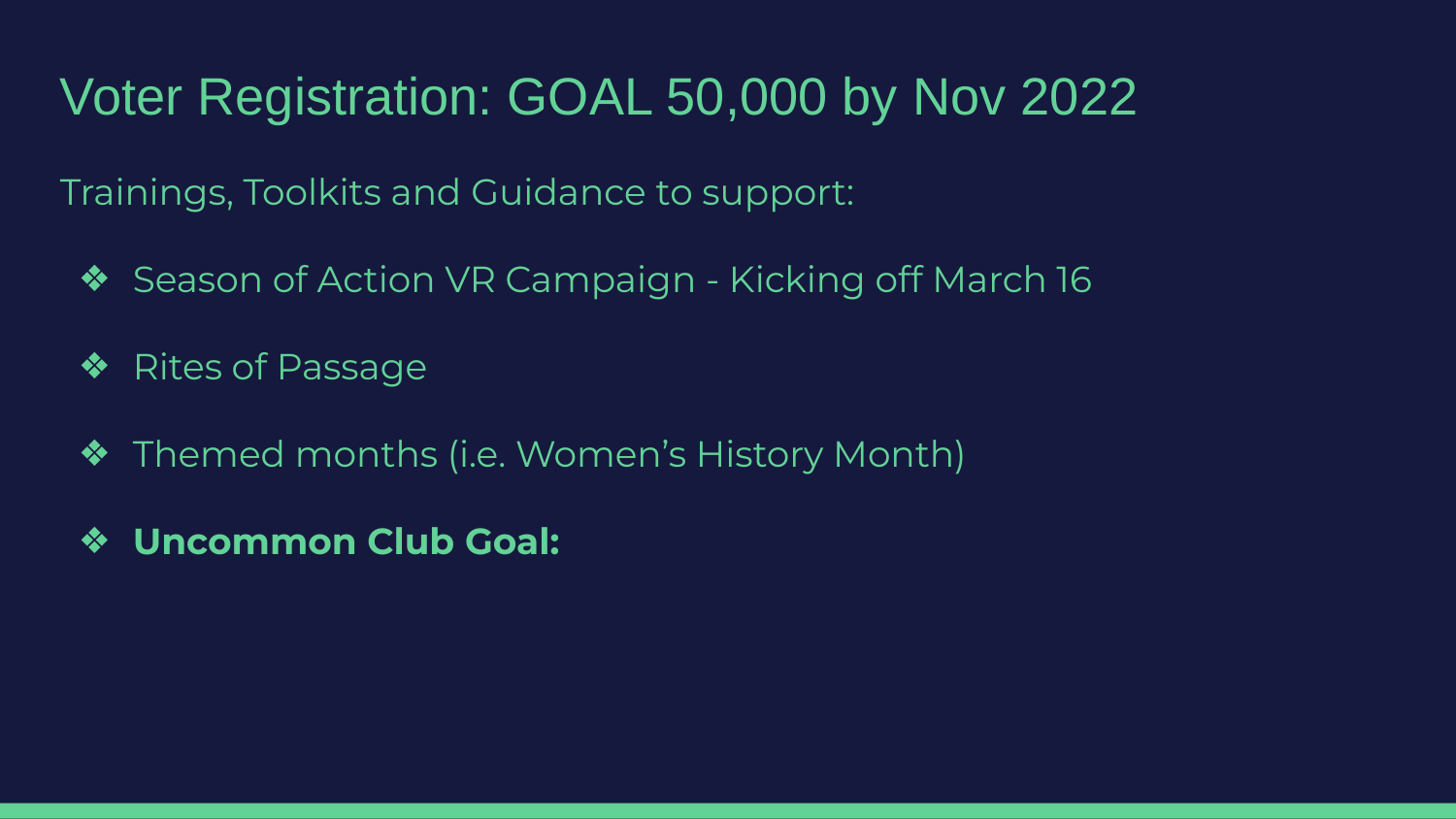

Voter Registration: GOAL 50,000 by Nov 2022

Trainings, Toolkits and Guidance to support:

Season of Action VR Campaign - Kicking off March 16

Rites of Passage

Themed months (i.e. Women’s History Month)

Uncommon Club Goal: